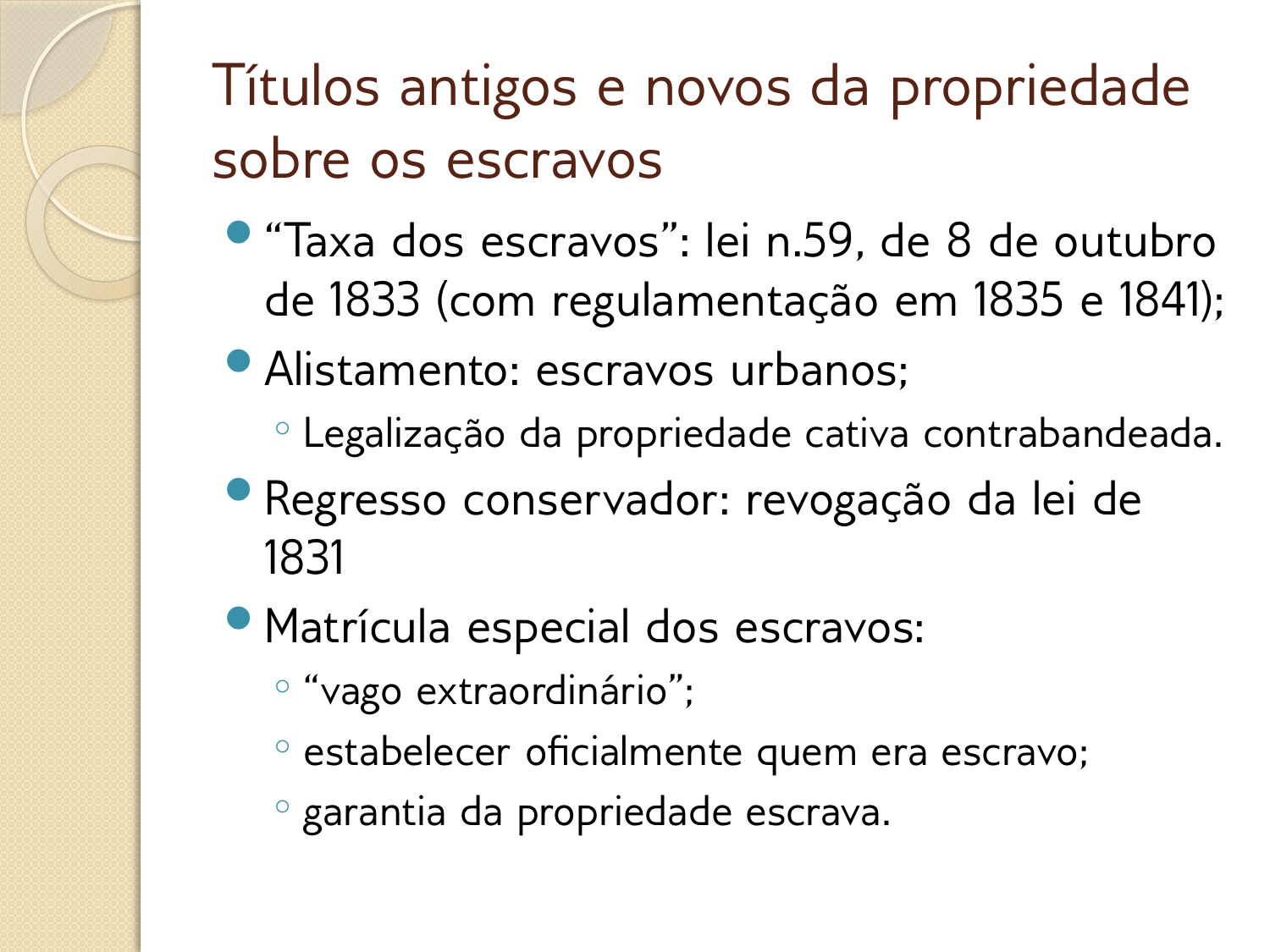

# Títulos antigos e novos da propriedade sobre os escravos
“Taxa dos escravos”: lei n.59, de 8 de outubro de 1833 (com regulamentação em 1835 e 1841);
Alistamento: escravos urbanos;
Legalização da propriedade cativa contrabandeada.
Regresso conservador: revogação da lei de 1831
Matrícula especial dos escravos:
“vago extraordinário”;
estabelecer oficialmente quem era escravo;
garantia da propriedade escrava.